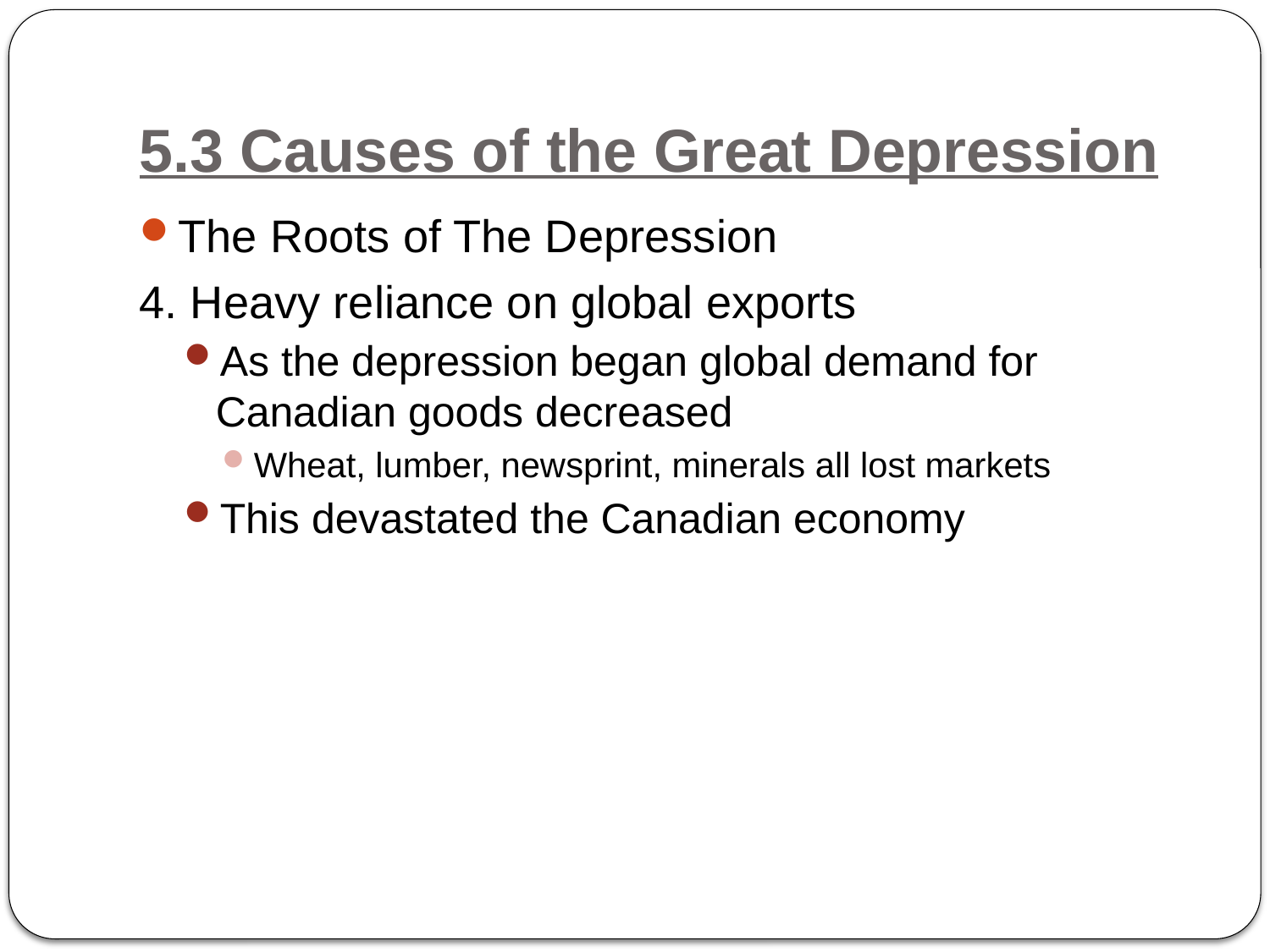

# 5.3 Causes of the Great Depression
The Roots of The Depression
4. Heavy reliance on global exports
As the depression began global demand for Canadian goods decreased
Wheat, lumber, newsprint, minerals all lost markets
This devastated the Canadian economy